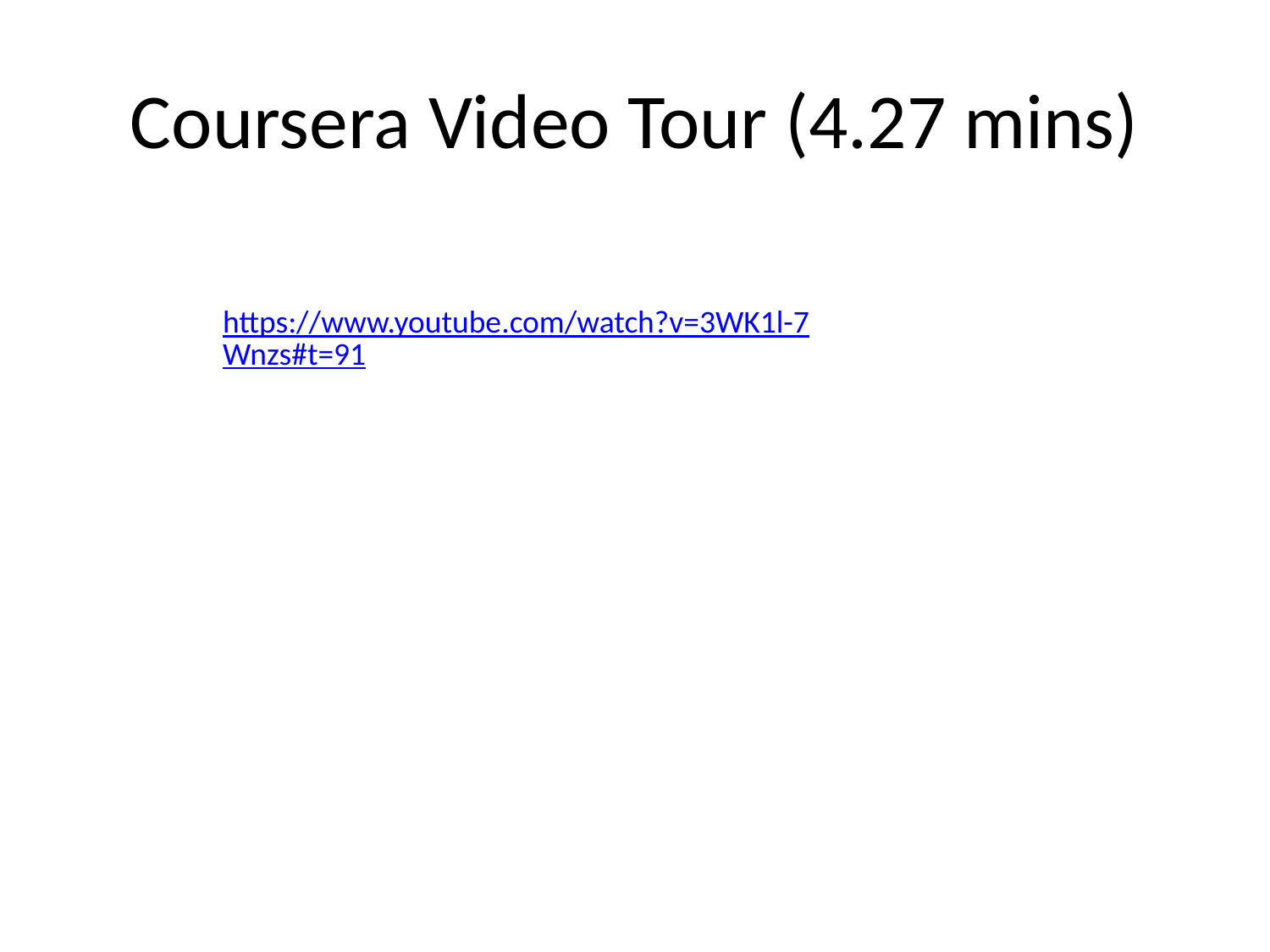

# Coursera Video Tour (4.27 mins)
https://www.youtube.com/watch?v=3WK1l-7Wnzs#t=91